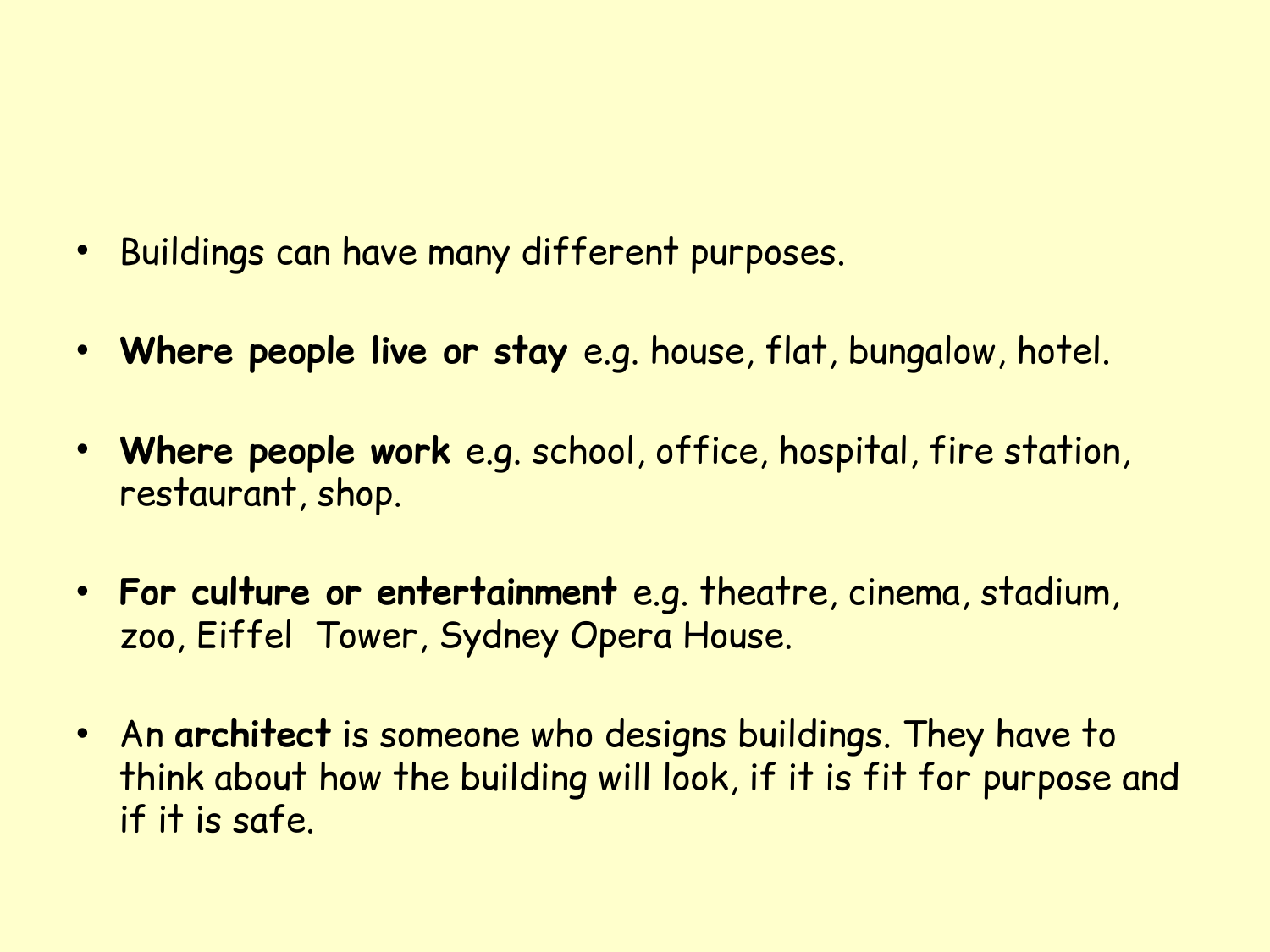

#
Buildings can have many different purposes.

Where people live or stay e.g. house, flat, bungalow, hotel.

Where people work e.g. school, office, hospital, fire station, restaurant, shop.

For culture or entertainment e.g. theatre, cinema, stadium, zoo, Eiffel  Tower, Sydney Opera House.

An architect is someone who designs buildings. They have to think about how the building will look, if it is fit for purpose and if it is safe.